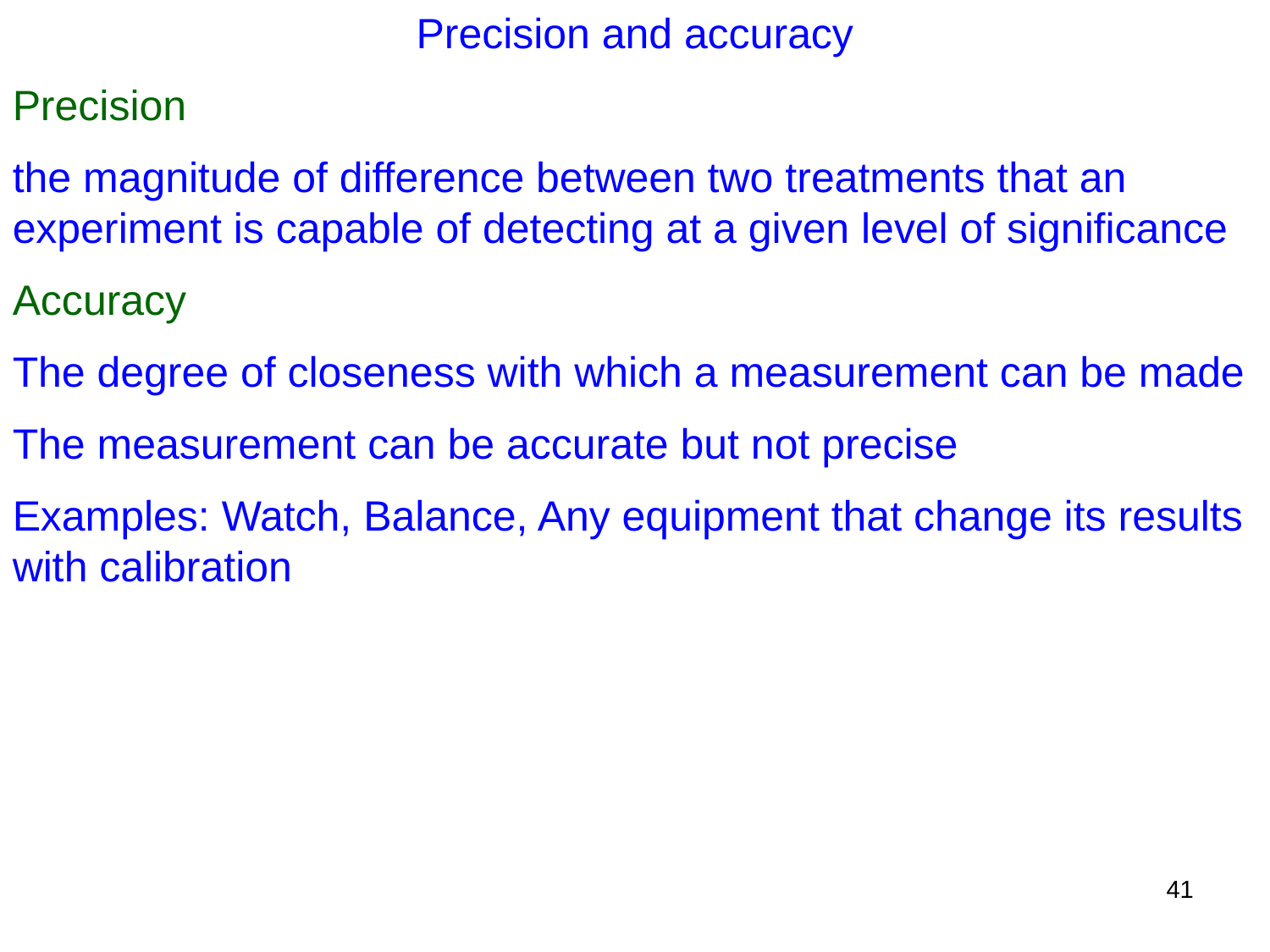

Precision and accuracy
Precision
the magnitude of difference between two treatments that an experiment is capable of detecting at a given level of significance
Accuracy
The degree of closeness with which a measurement can be made
The measurement can be accurate but not precise
Examples: Watch, Balance, Any equipment that change its results with calibration
41